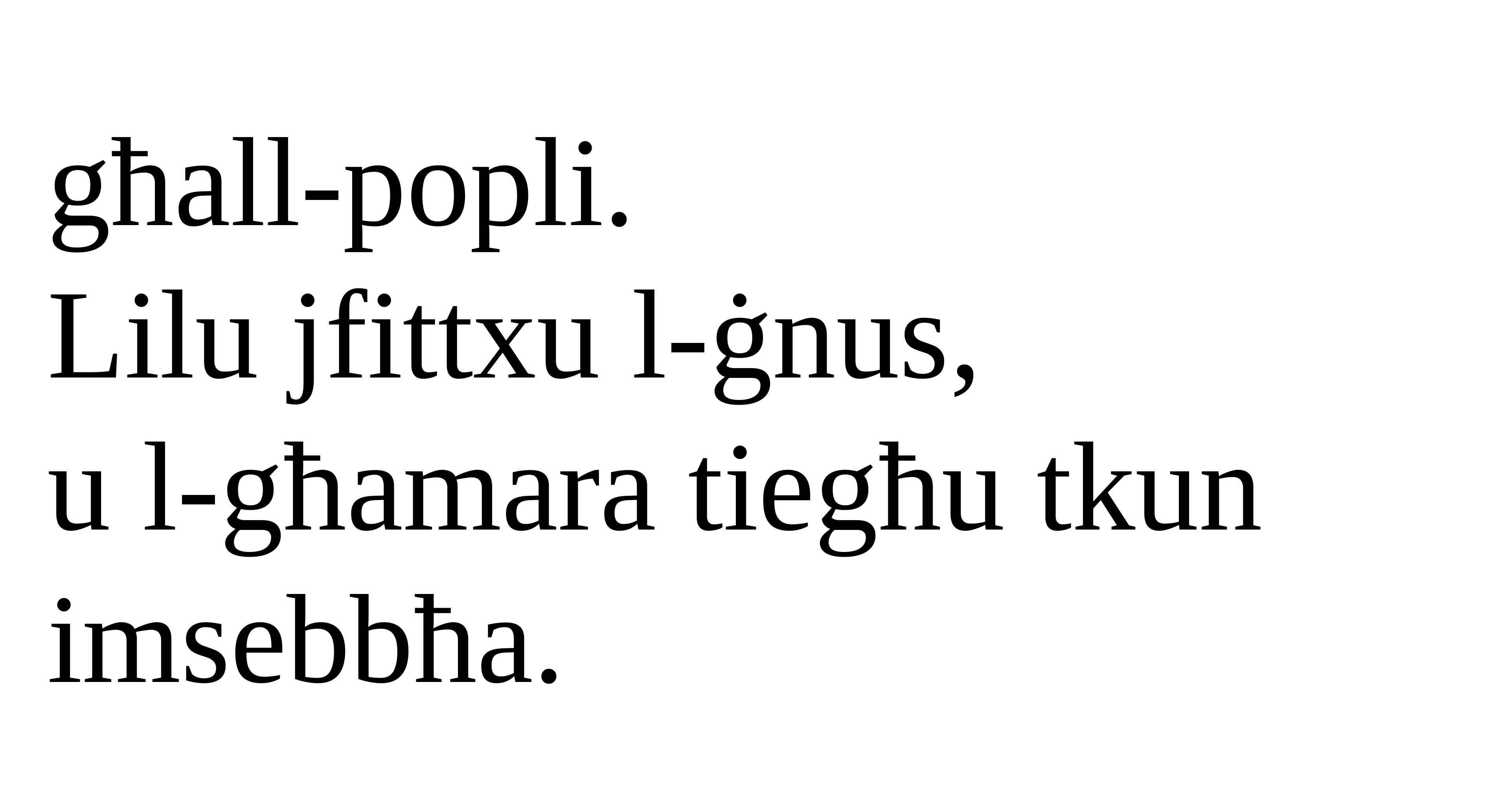

għall-popli.
Lilu jfittxu l-ġnus,
u l-għamara tiegħu tkun imsebbħa.